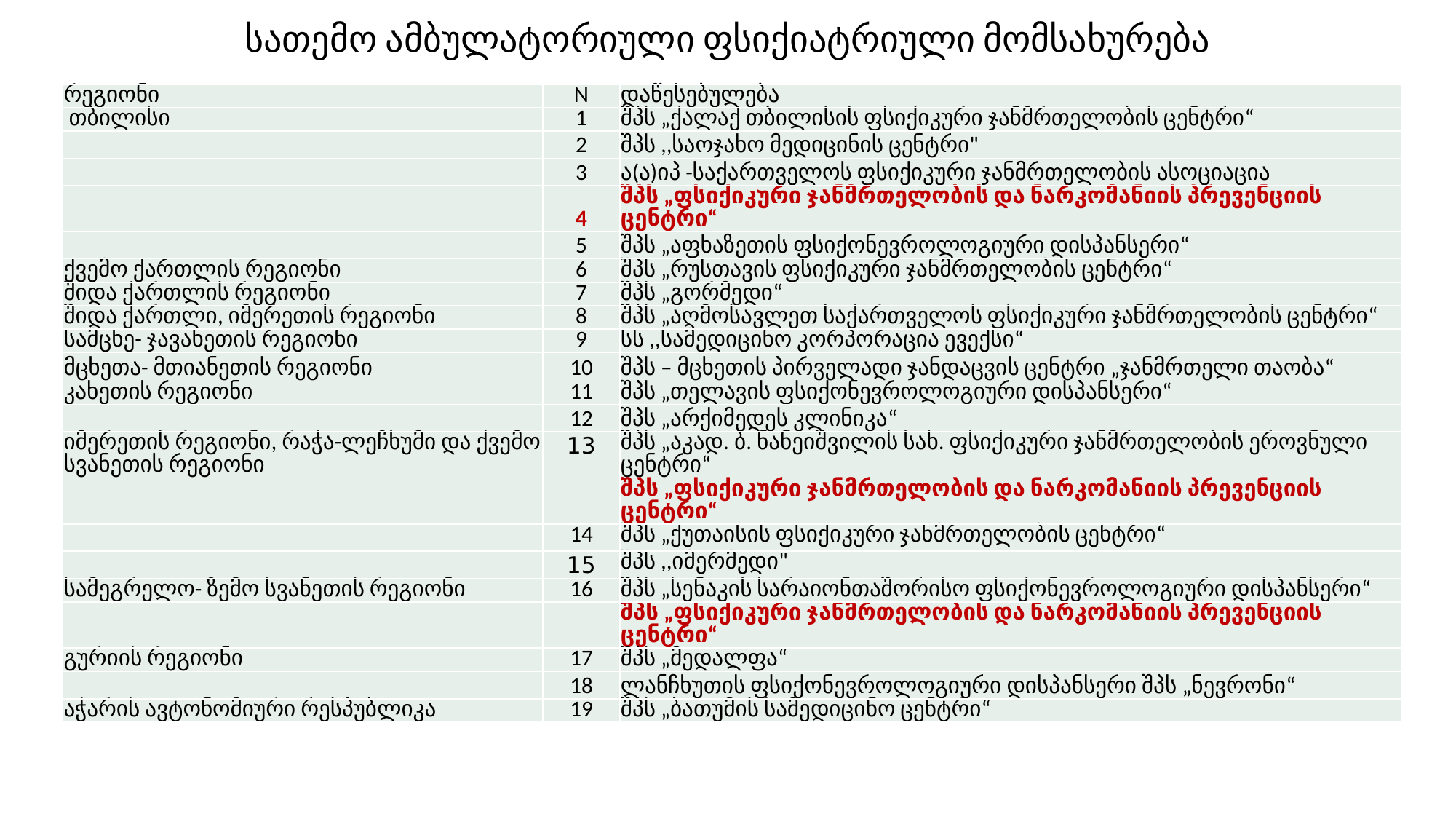

# სათემო ამბულატორიული ფსიქიატრიული მომსახურება
| რეგიონი | N | დაწესებულება |
| --- | --- | --- |
| თბილისი | 1 | შპს „ქალაქ თბილისის ფსიქიკური ჯანმრთელობის ცენტრი“ |
|  | 2 | შპს ,,საოჯახო მედიცინის ცენტრი" |
|  | 3 | ა(ა)იპ -საქართველოს ფსიქიკური ჯანმრთელობის ასოციაცია |
|  | 4 | შპს „ფსიქიკური ჯანმრთელობის და ნარკომანიის პრევენციის ცენტრი“ |
|  | 5 | შპს „აფხაზეთის ფსიქონევროლოგიური დისპანსერი“ |
| ქვემო ქართლის რეგიონი | 6 | შპს „რუსთავის ფსიქიკური ჯანმრთელობის ცენტრი“ |
| შიდა ქართლის რეგიონი | 7 | შპს „გორმედი“ |
| შიდა ქართლი, იმერეთის რეგიონი | 8 | შპს „აღმოსავლეთ საქართველოს ფსიქიკური ჯანმრთელობის ცენტრი“ |
| სამცხე- ჯავახეთის რეგიონი | 9 | სს ,,სამედიცინო კორპორაცია ევექსი“ |
| მცხეთა- მთიანეთის რეგიონი | 10 | შპს – მცხეთის პირველადი ჯანდაცვის ცენტრი „ჯანმრთელი თაობა“ |
| კახეთის რეგიონი | 11 | შპს „თელავის ფსიქონევროლოგიური დისპანსერი“ |
|  | 12 | შპს „არქიმედეს კლინიკა“ |
| იმერეთის რეგიონი, რაჭა-ლეჩხუმი და ქვემო სვანეთის რეგიონი | 13 | შპს „აკად. ბ. ნანეიშვილის სახ. ფსიქიკური ჯანმრთელობის ეროვნული ცენტრი“ |
|  |  | შპს „ფსიქიკური ჯანმრთელობის და ნარკომანიის პრევენციის ცენტრი“ |
|  | 14 | შპს „ქუთაისის ფსიქიკური ჯანმრთელობის ცენტრი“ |
|  | 15 | შპს ,,იმერმედი" |
| სამეგრელო- ზემო სვანეთის რეგიონი | 16 | შპს „სენაკის სარაიონთაშორისო ფსიქონევროლოგიური დისპანსერი“ |
|  |  | შპს „ფსიქიკური ჯანმრთელობის და ნარკომანიის პრევენციის ცენტრი“ |
| გურიის რეგიონი | 17 | შპს „მედალფა“ |
|  | 18 | ლანჩხუთის ფსიქონევროლოგიური დისპანსერი შპს „ნევრონი“ |
| აჭარის ავტონომიური რესპუბლიკა | 19 | შპს „ბათუმის სამედიცინო ცენტრი“ |